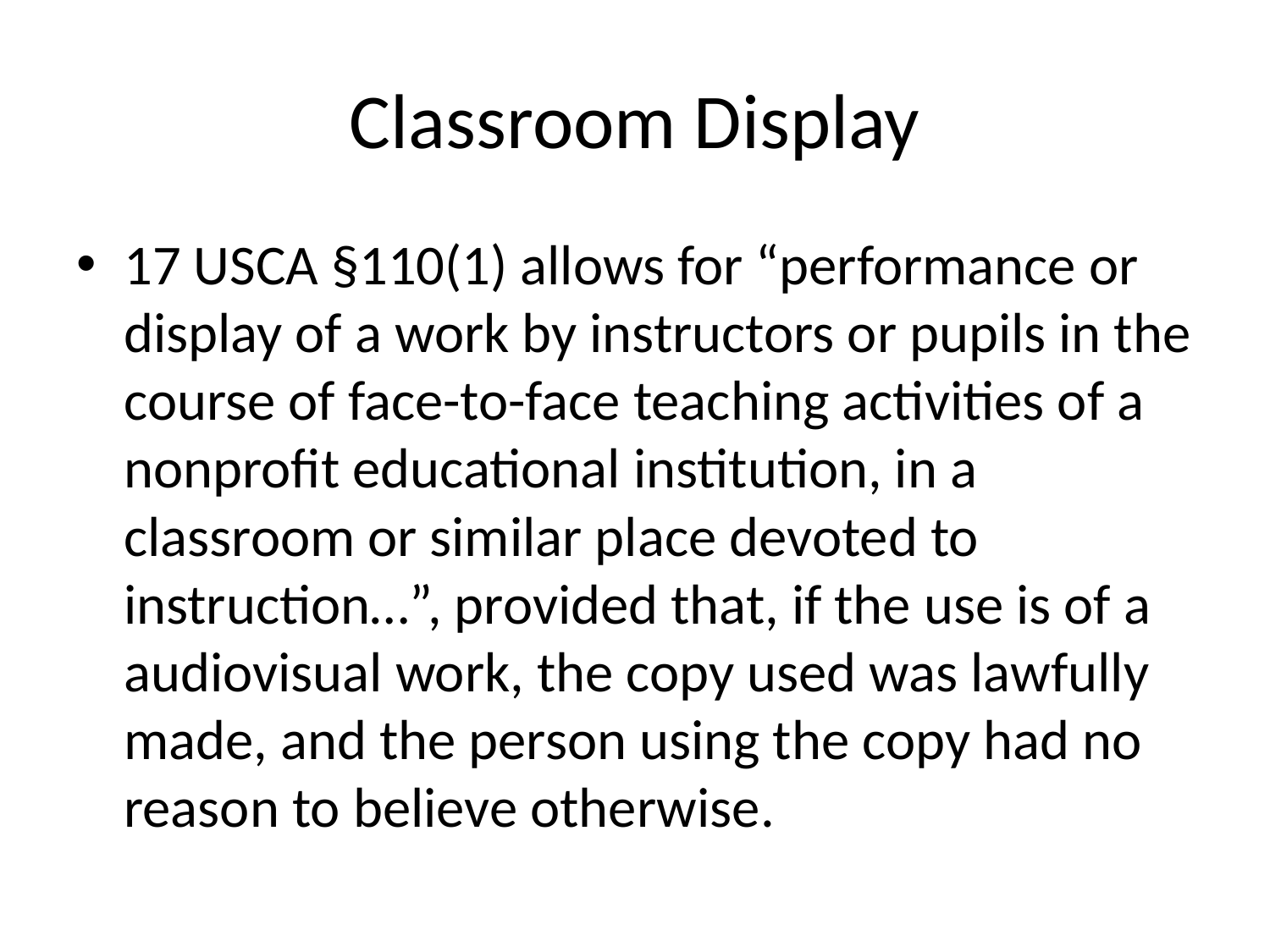

# Classroom Display
17 USCA §110(1) allows for “performance or display of a work by instructors or pupils in the course of face-to-face teaching activities of a nonprofit educational institution, in a classroom or similar place devoted to instruction…”, provided that, if the use is of a audiovisual work, the copy used was lawfully made, and the person using the copy had no reason to believe otherwise.